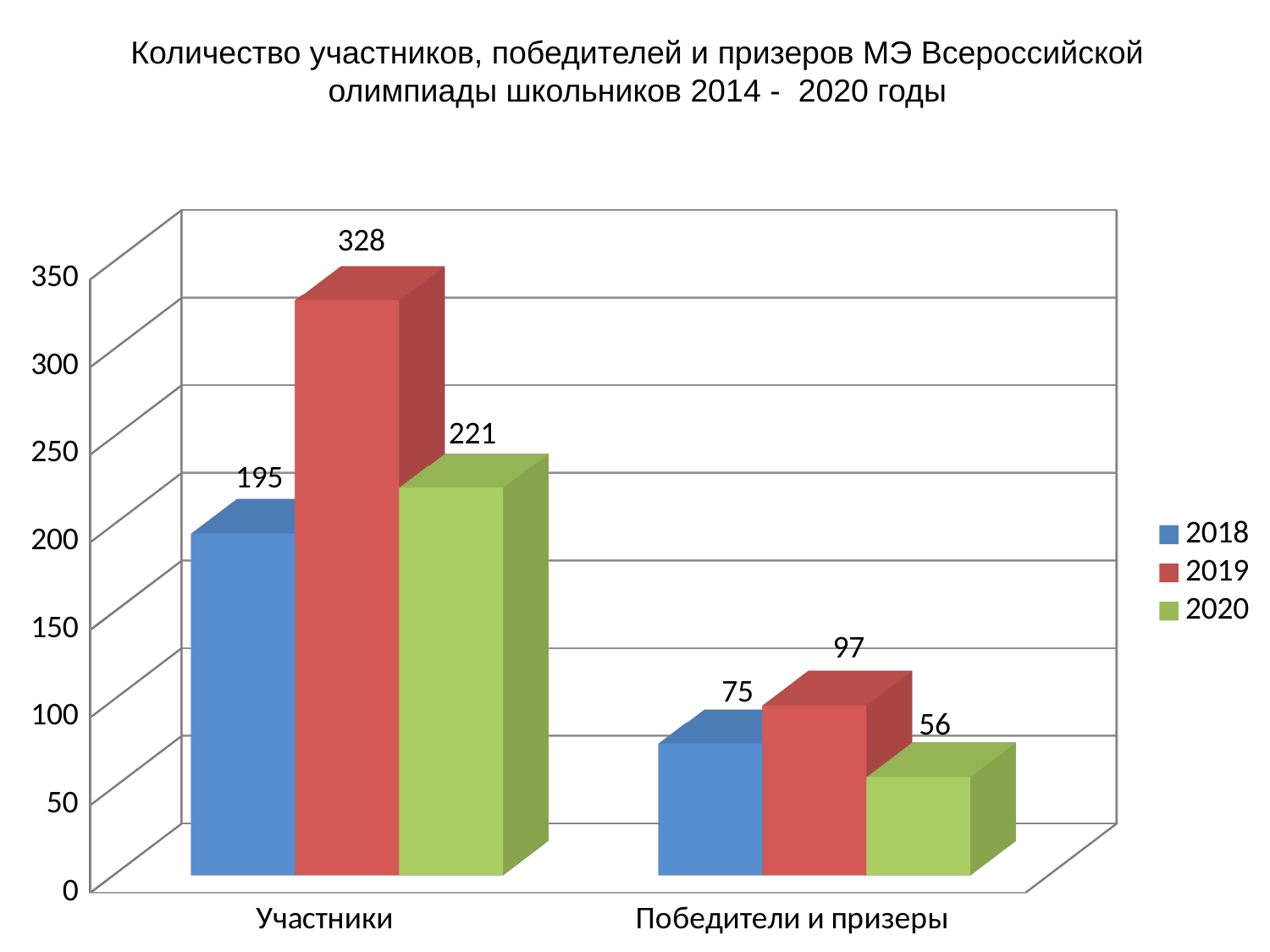

Количество участников, победителей и призеров МЭ Всероссийской олимпиады школьников 2014 -  2020 годы

[unsupported chart]